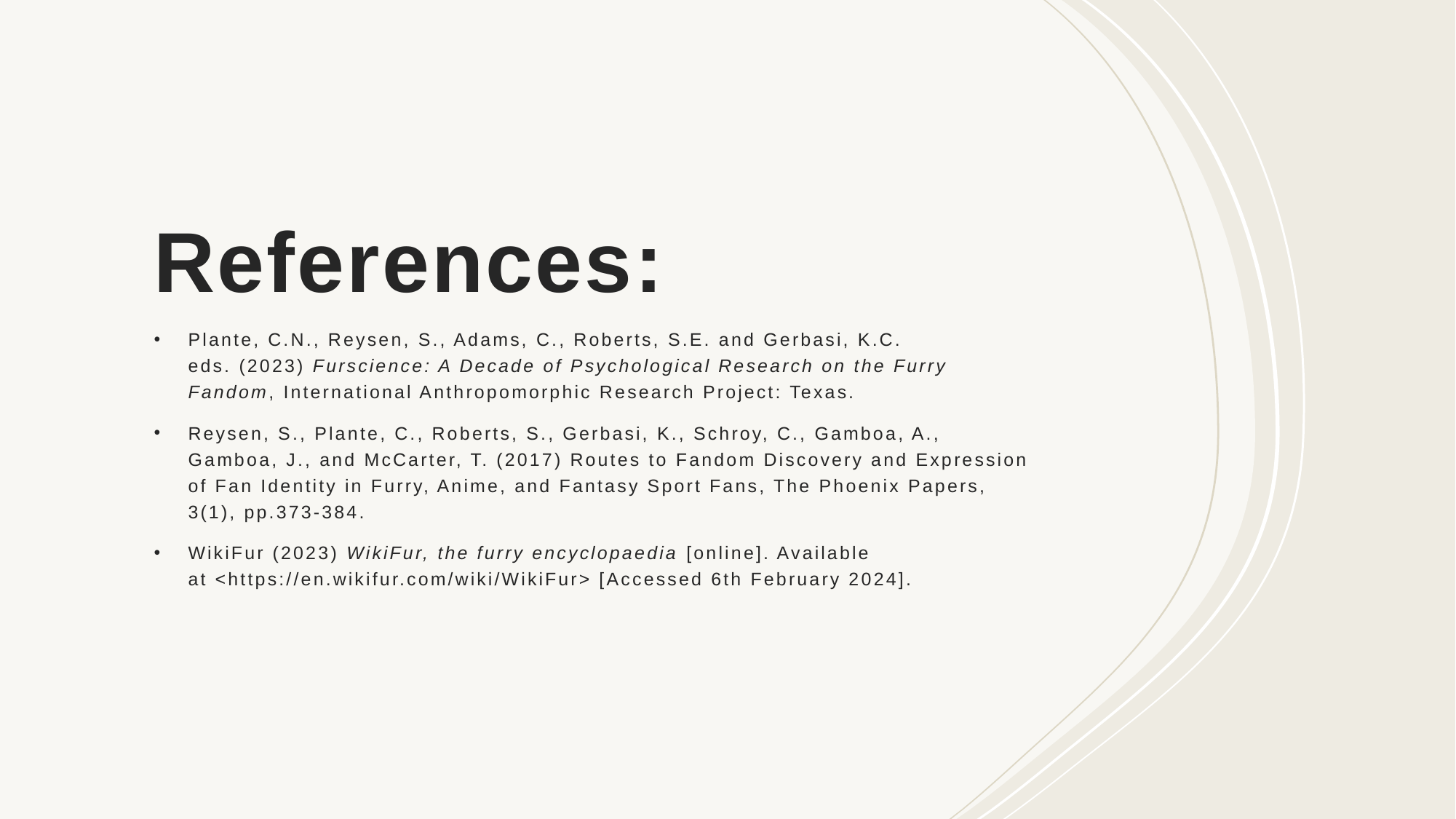

# References:
Plante, C.N., Reysen, S., Adams, C., Roberts, S.E. and Gerbasi, K.C. eds. (2023) Furscience: A Decade of Psychological Research on the Furry Fandom, International Anthropomorphic Research Project: Texas.
Reysen, S., Plante, C., Roberts, S., Gerbasi, K., Schroy, C., Gamboa, A., Gamboa, J., and McCarter, T. (2017) Routes to Fandom Discovery and Expression of Fan Identity in Furry, Anime, and Fantasy Sport Fans, The Phoenix Papers, 3(1), pp.373-384.
WikiFur (2023) WikiFur, the furry encyclopaedia [online]. Available at <https://en.wikifur.com/wiki/WikiFur> [Accessed 6th February 2024].